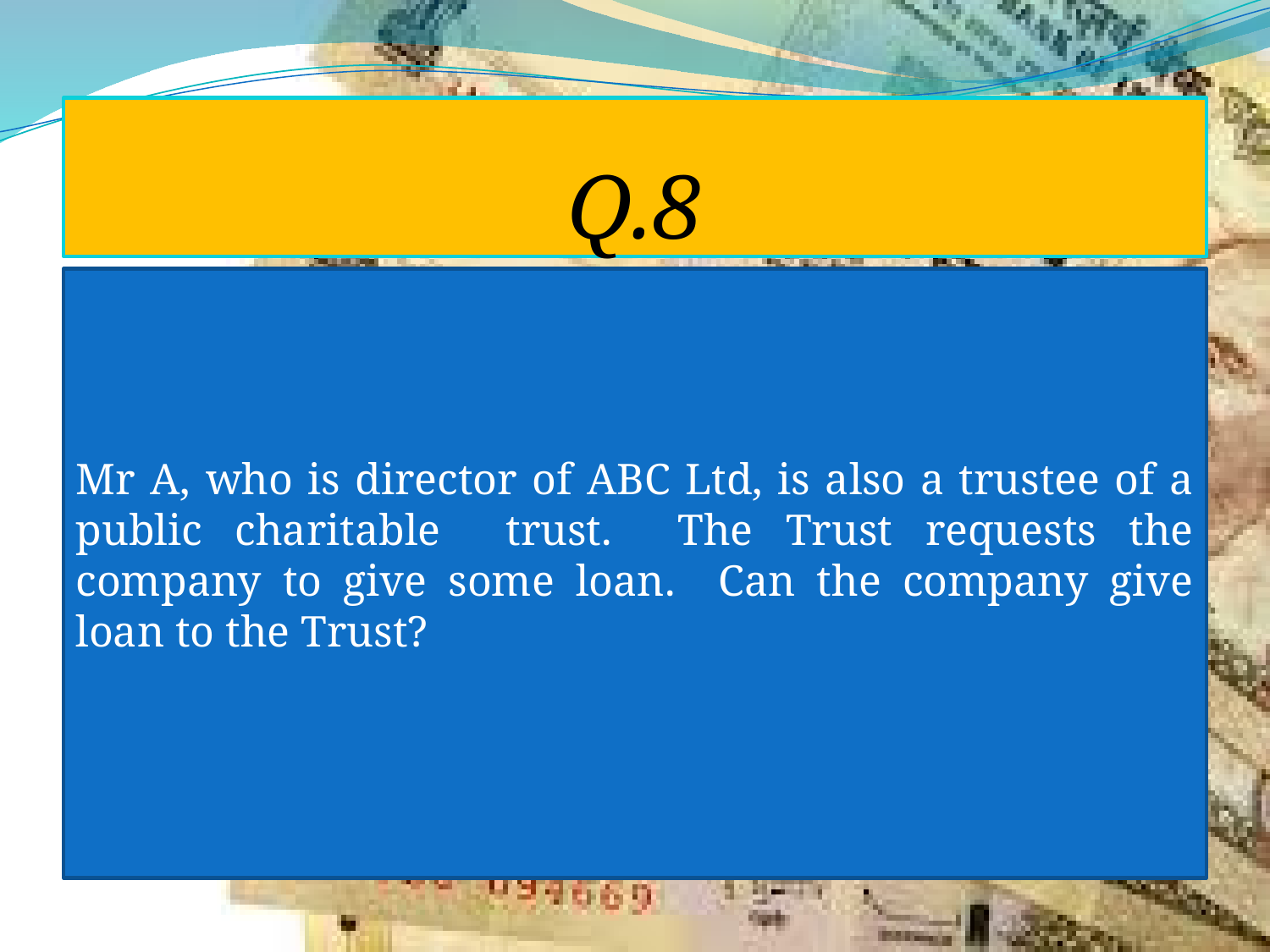

# Q.8

Mr A, who is director of ABC Ltd, is also a trustee of a public charitable  trust.  The Trust requests the company to give some loan.  Can the company give loan to the Trust?